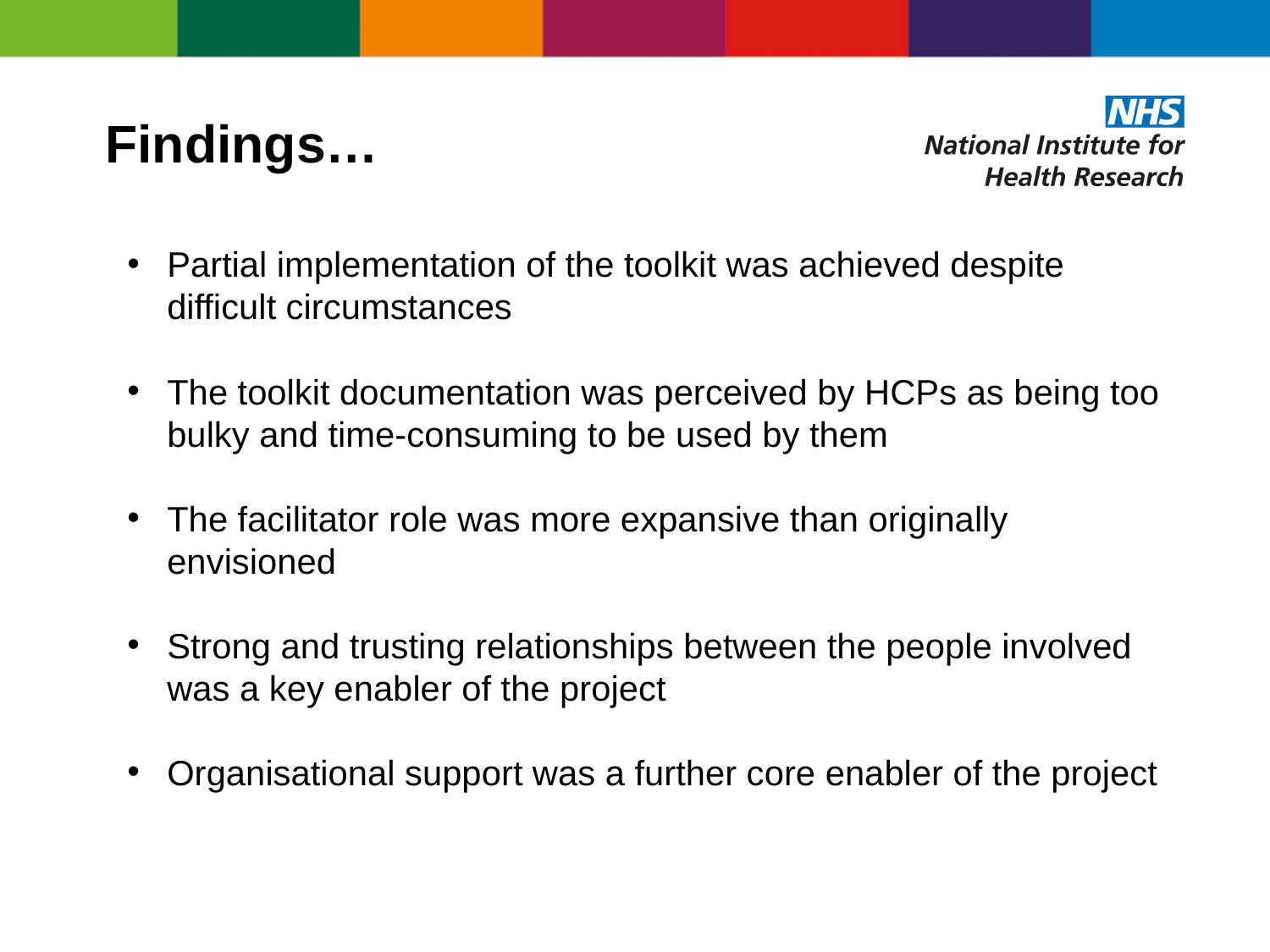

Findings…
Partial implementation of the toolkit was achieved despite difficult circumstances

The toolkit documentation was perceived by HCPs as being too bulky and time-consuming to be used by them

The facilitator role was more expansive than originally envisioned

Strong and trusting relationships between the people involved was a key enabler of the project

Organisational support was a further core enabler of the project

A Typology of Logic Models